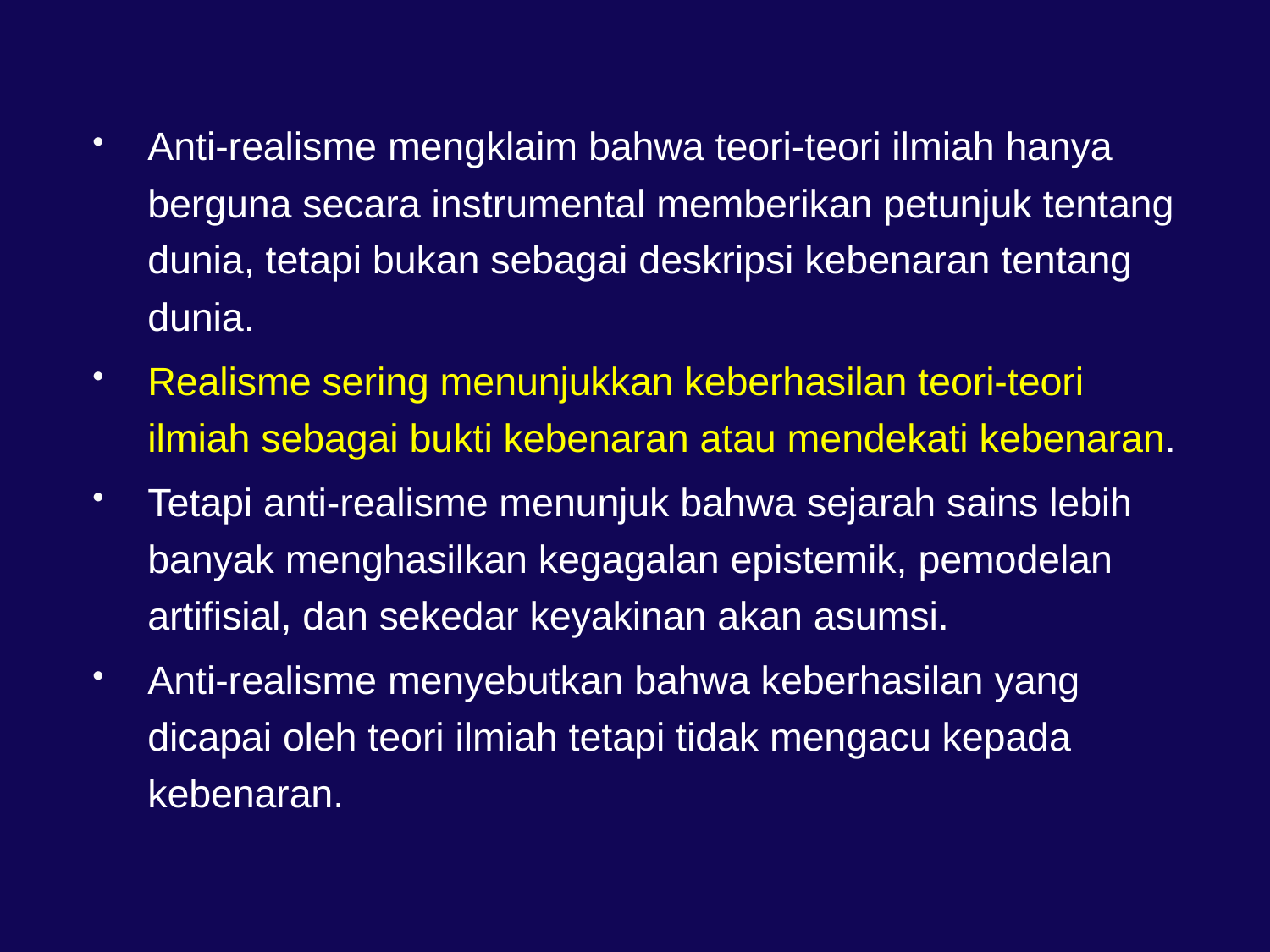

Anti-realisme mengklaim bahwa teori-teori ilmiah hanya berguna secara instrumental memberikan petunjuk tentang dunia, tetapi bukan sebagai deskripsi kebenaran tentang dunia.
Realisme sering menunjukkan keberhasilan teori-teori ilmiah sebagai bukti kebenaran atau mendekati kebenaran.
Tetapi anti-realisme menunjuk bahwa sejarah sains lebih banyak menghasilkan kegagalan epistemik, pemodelan artifisial, dan sekedar keyakinan akan asumsi.
Anti-realisme menyebutkan bahwa keberhasilan yang dicapai oleh teori ilmiah tetapi tidak mengacu kepada kebenaran.